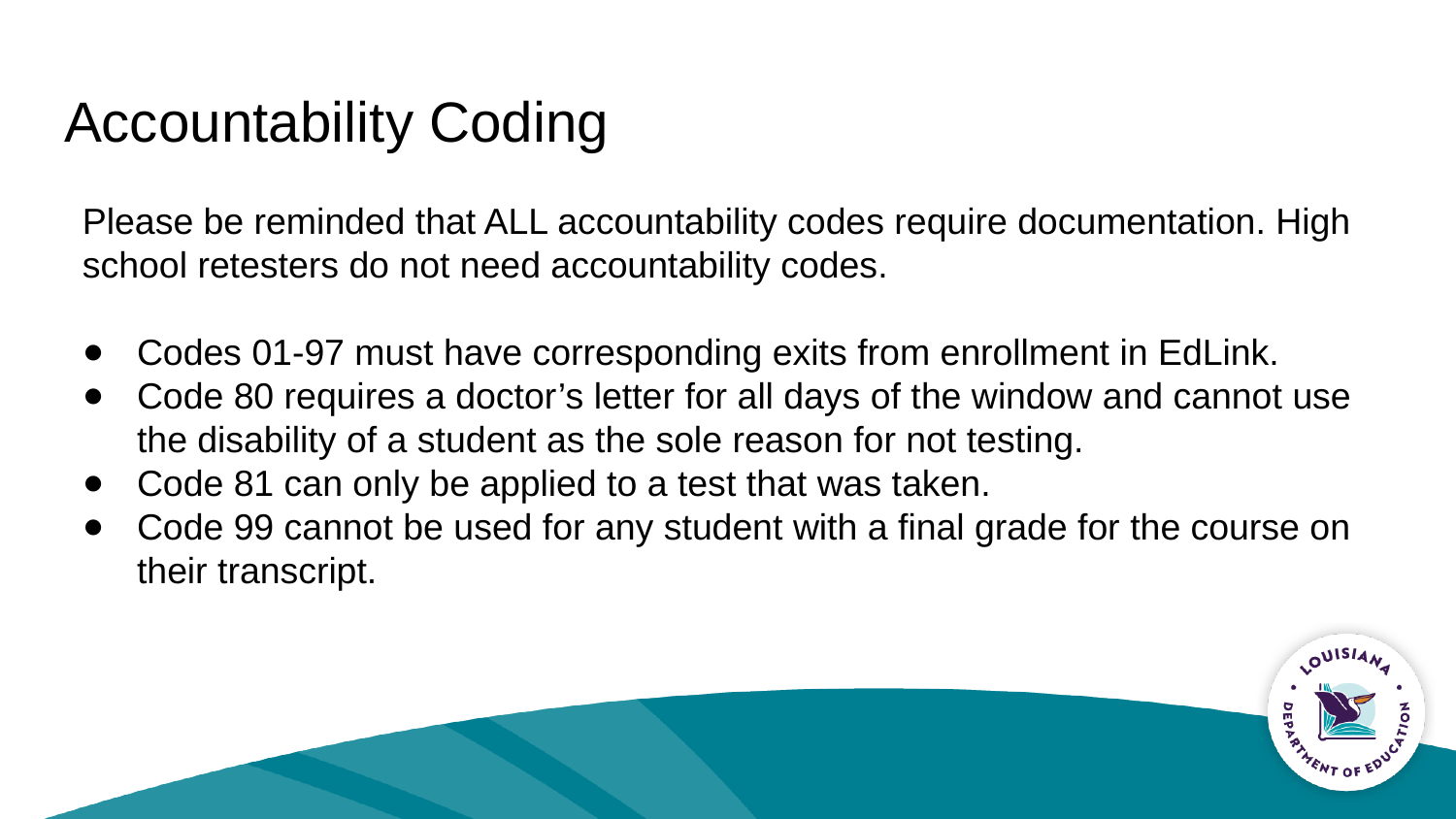

# Accountability Coding
Please be reminded that ALL accountability codes require documentation. High school retesters do not need accountability codes.

Codes 01-97 must have corresponding exits from enrollment in EdLink.
Code 80 requires a doctor’s letter for all days of the window and cannot use the disability of a student as the sole reason for not testing.
Code 81 can only be applied to a test that was taken.
Code 99 cannot be used for any student with a final grade for the course on their transcript.